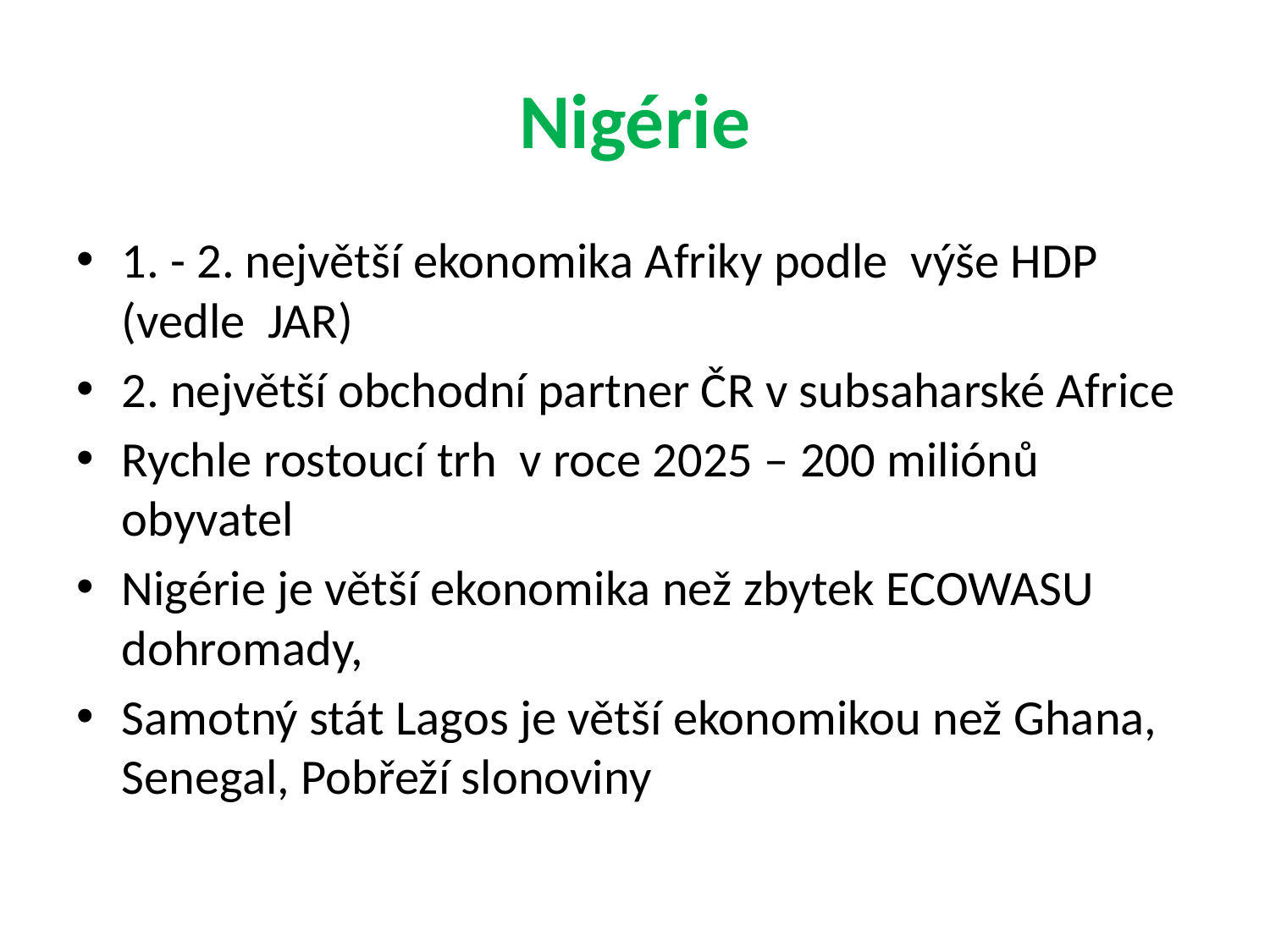

# Nigérie
1. - 2. největší ekonomika Afriky podle  výše HDP (vedle  JAR)
2. největší obchodní partner ČR v subsaharské Africe
Rychle rostoucí trh  v roce 2025 – 200 miliónů obyvatel
Nigérie je větší ekonomika než zbytek ECOWASU dohromady,
Samotný stát Lagos je větší ekonomikou než Ghana, Senegal, Pobřeží slonoviny